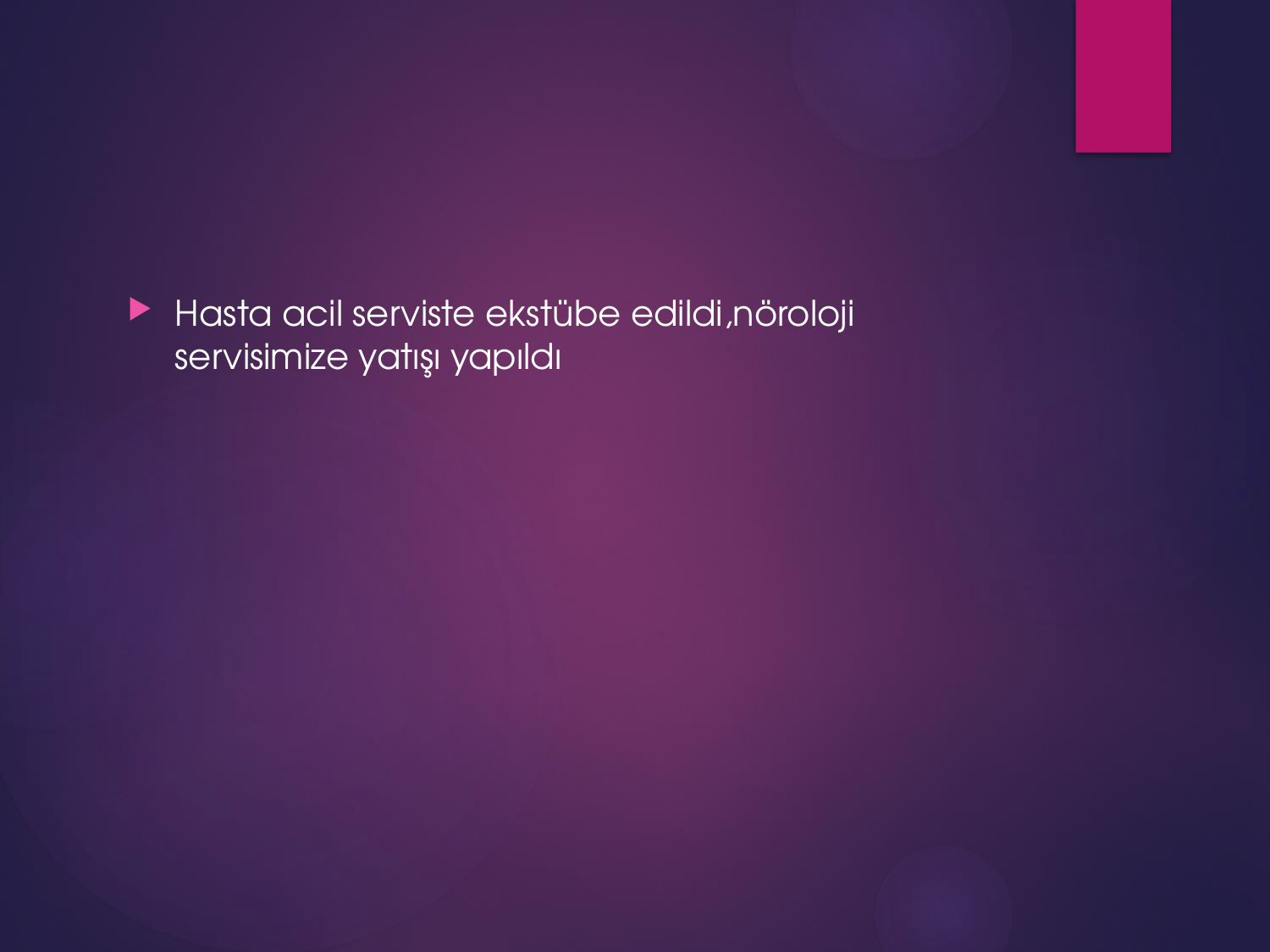

Hasta acil serviste ekstübe edildi,nöroloji servisimize yatışı yapıldı